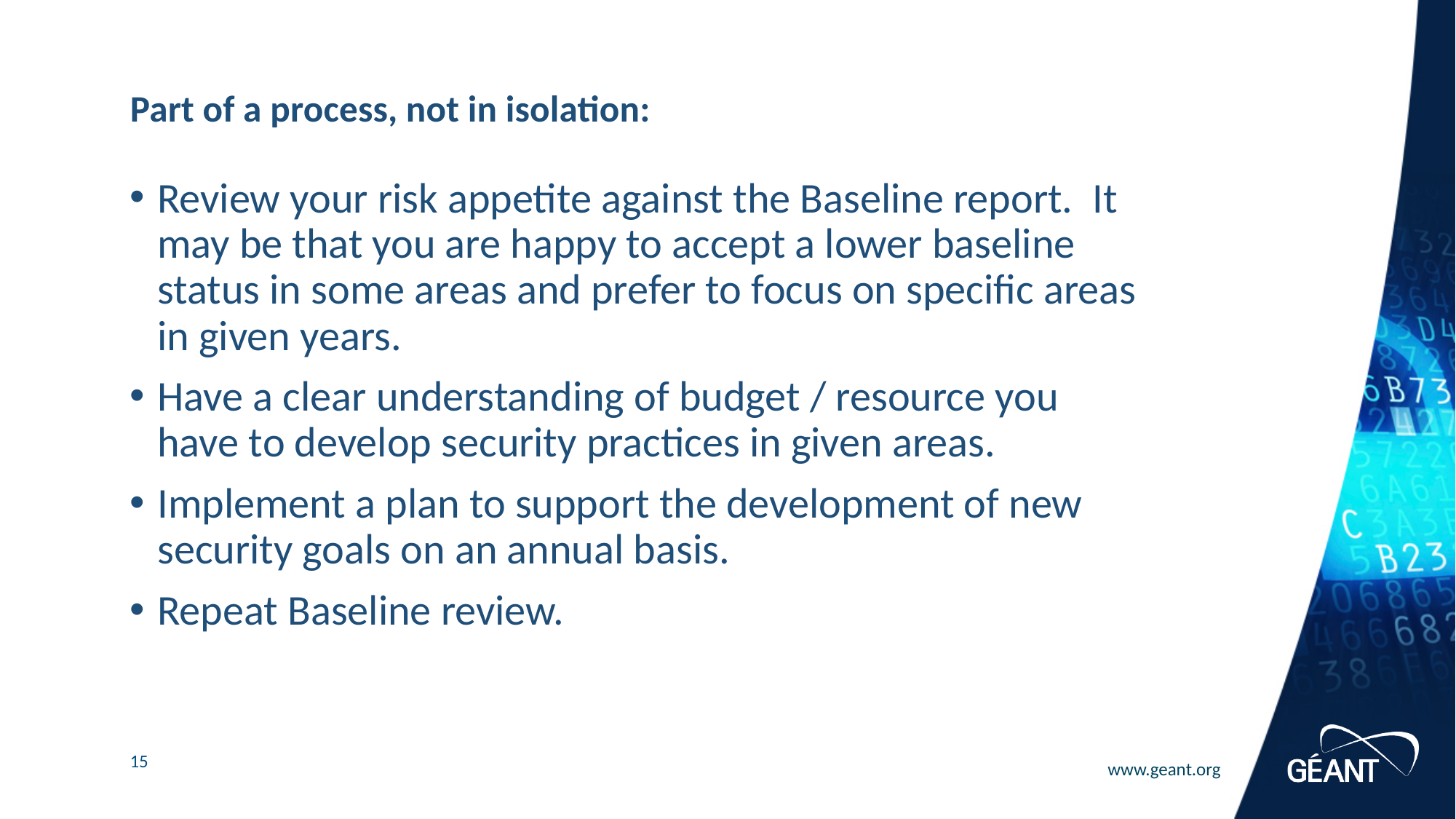

# Part of a process, not in isolation:
Review your risk appetite against the Baseline report.  It may be that you are happy to accept a lower baseline status in some areas and prefer to focus on specific areas in given years.
Have a clear understanding of budget / resource you have to develop security practices in given areas.
Implement a plan to support the development of new security goals on an annual basis.
Repeat Baseline review.